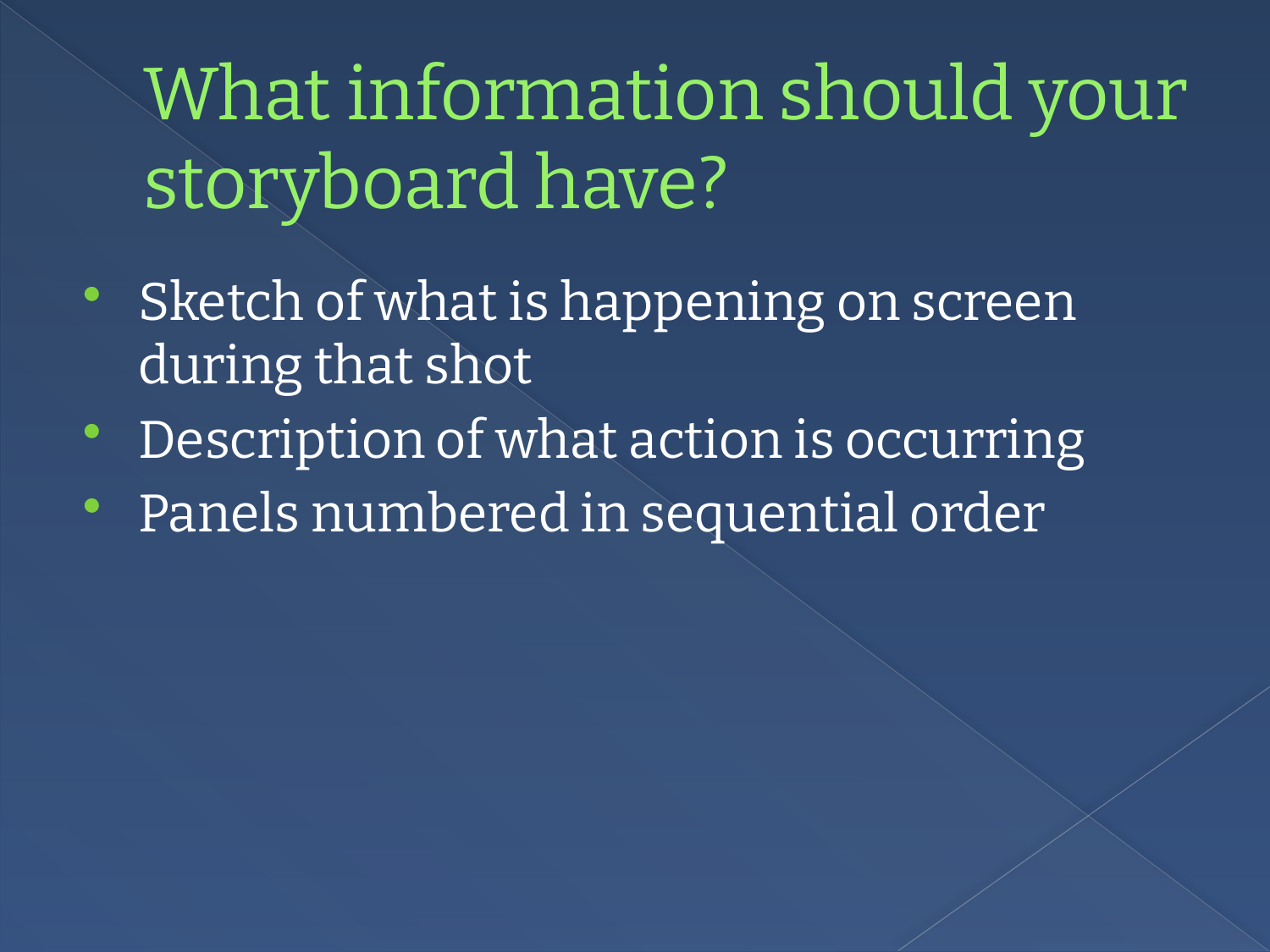

# What information should your storyboard have?
Sketch of what is happening on screen during that shot
Description of what action is occurring
Panels numbered in sequential order